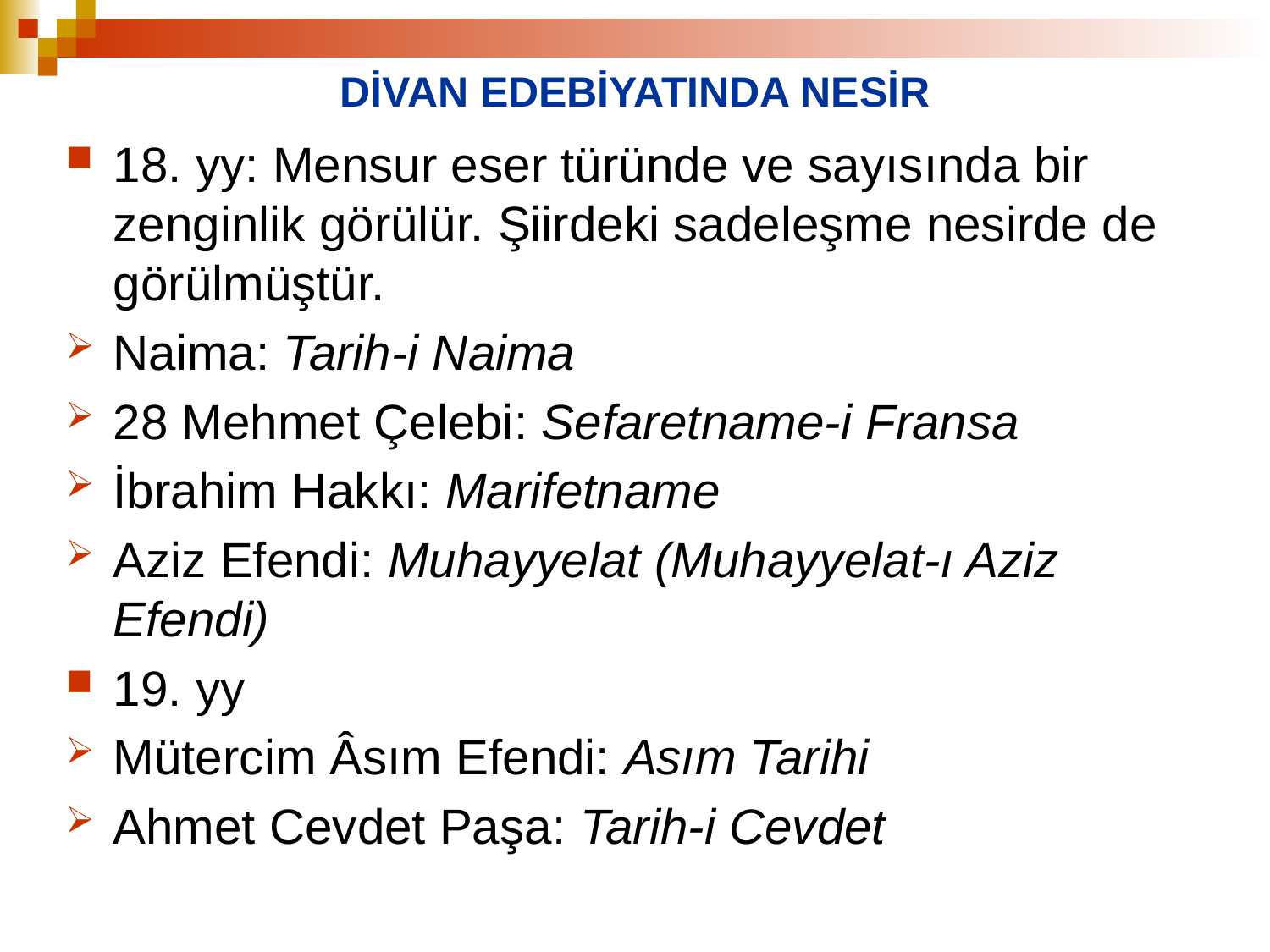

# DİVAN EDEBİYATINDA NESİR
18. yy: Mensur eser türünde ve sayısında bir zenginlik görülür. Şiirdeki sadeleşme nesirde de görülmüştür.
Naima: Tarih-i Naima
28 Mehmet Çelebi: Sefaretname-i Fransa
İbrahim Hakkı: Marifetname
Aziz Efendi: Muhayyelat (Muhayyelat-ı Aziz Efendi)
19. yy
Mütercim Âsım Efendi: Asım Tarihi
Ahmet Cevdet Paşa: Tarih-i Cevdet